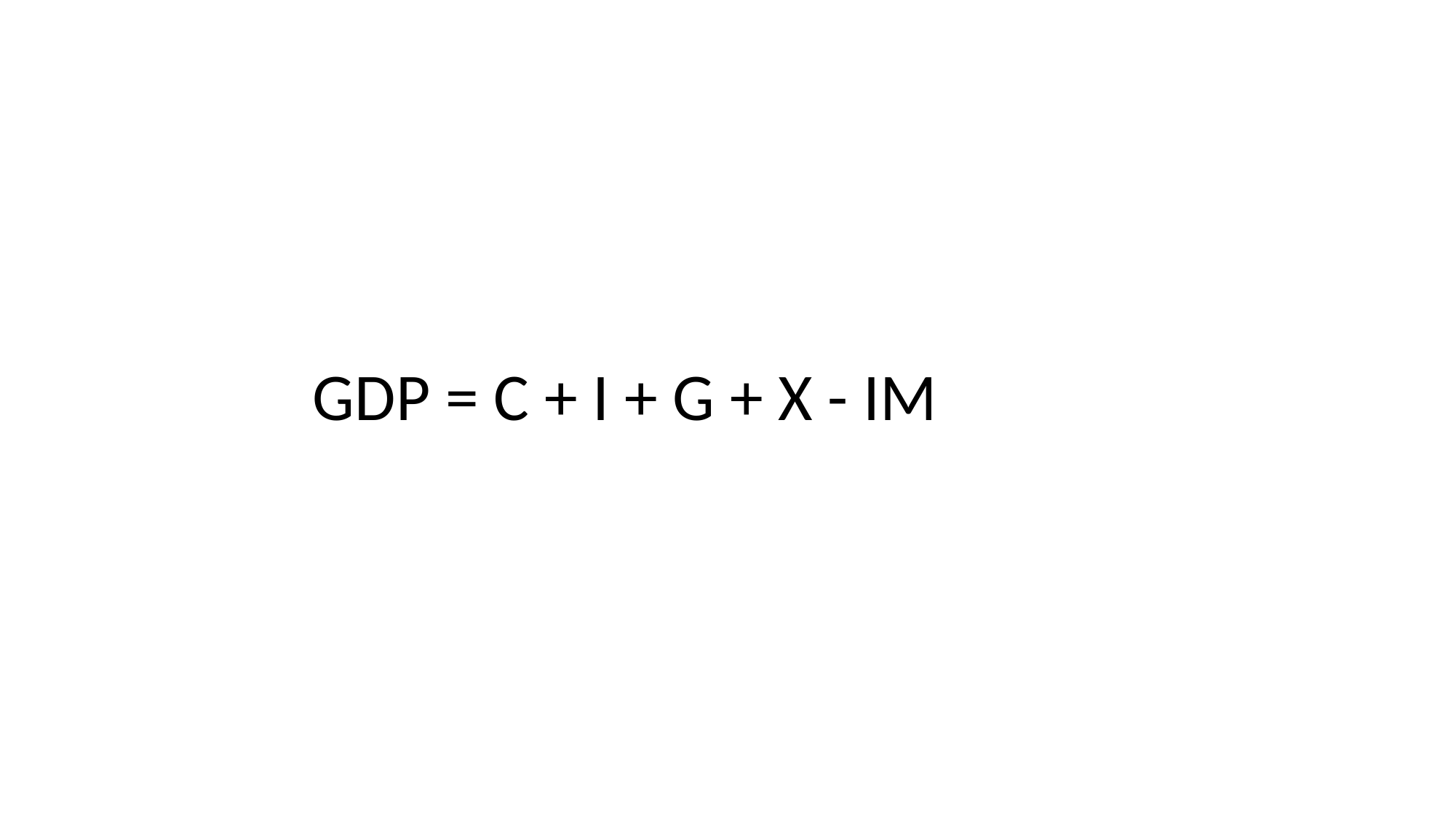

# GDP = C + I + G + X - IM